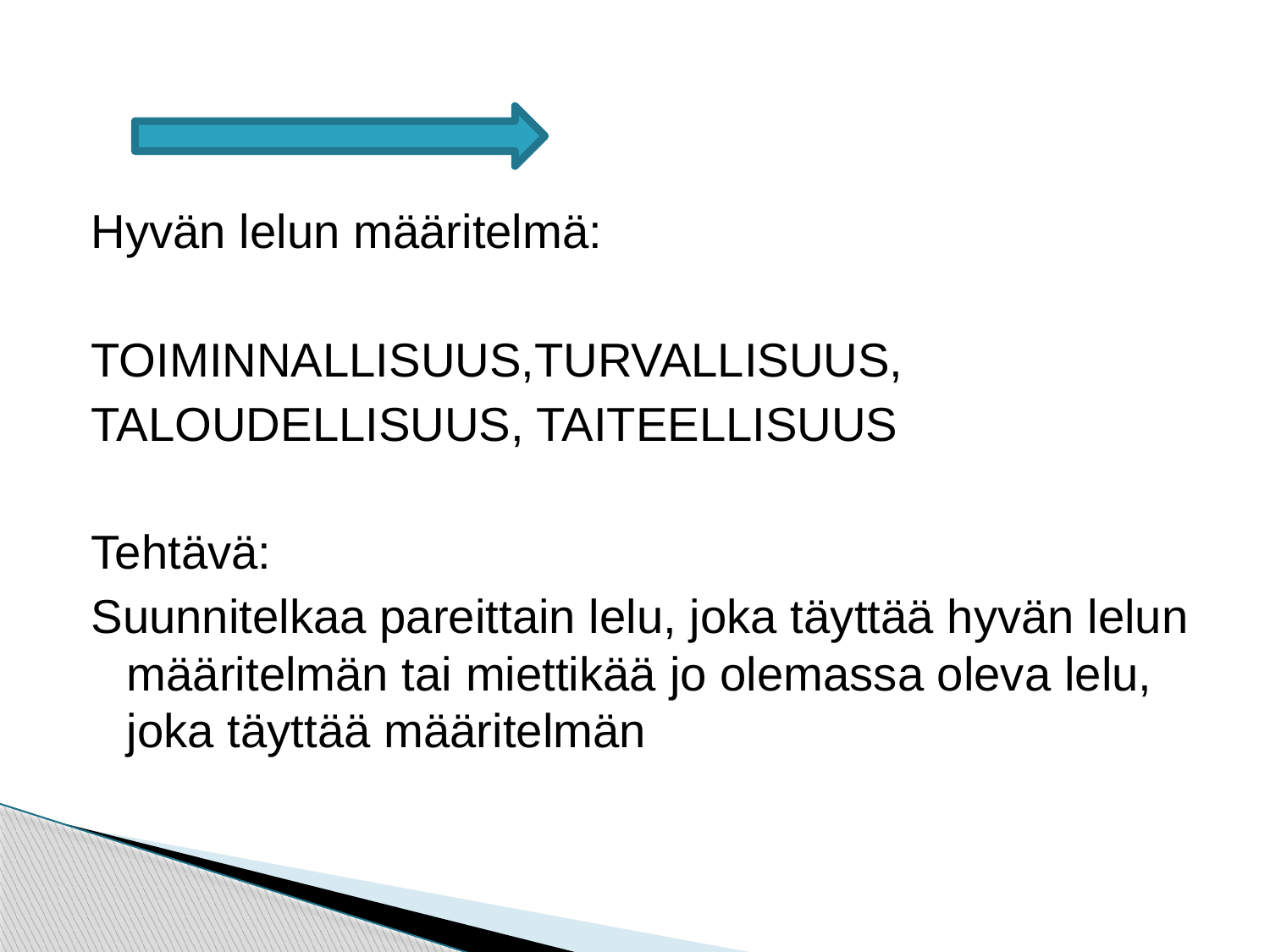

Hyvän lelun määritelmä:

TOIMINNALLISUUS,TURVALLISUUS,
TALOUDELLISUUS, TAITEELLISUUS

Tehtävä:
Suunnitelkaa pareittain lelu, joka täyttää hyvän lelun määritelmän tai miettikää jo olemassa oleva lelu, joka täyttää määritelmän